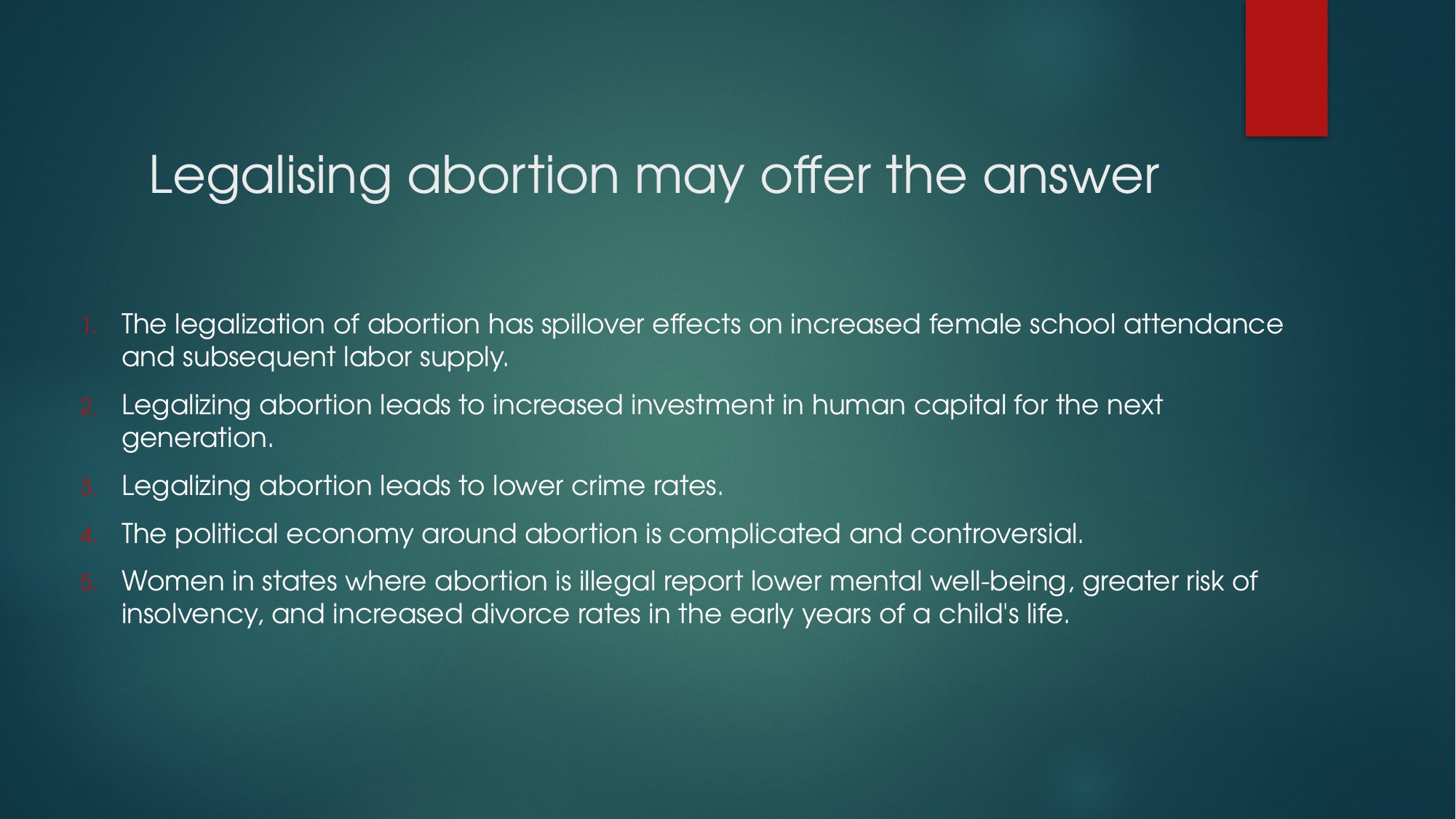

# Legalising abortion may offer the answer
The legalization of abortion has spillover effects on increased female school attendance and subsequent labor supply.
Legalizing abortion leads to increased investment in human capital for the next generation.
Legalizing abortion leads to lower crime rates.
The political economy around abortion is complicated and controversial.
Women in states where abortion is illegal report lower mental well-being, greater risk of insolvency, and increased divorce rates in the early years of a child's life.